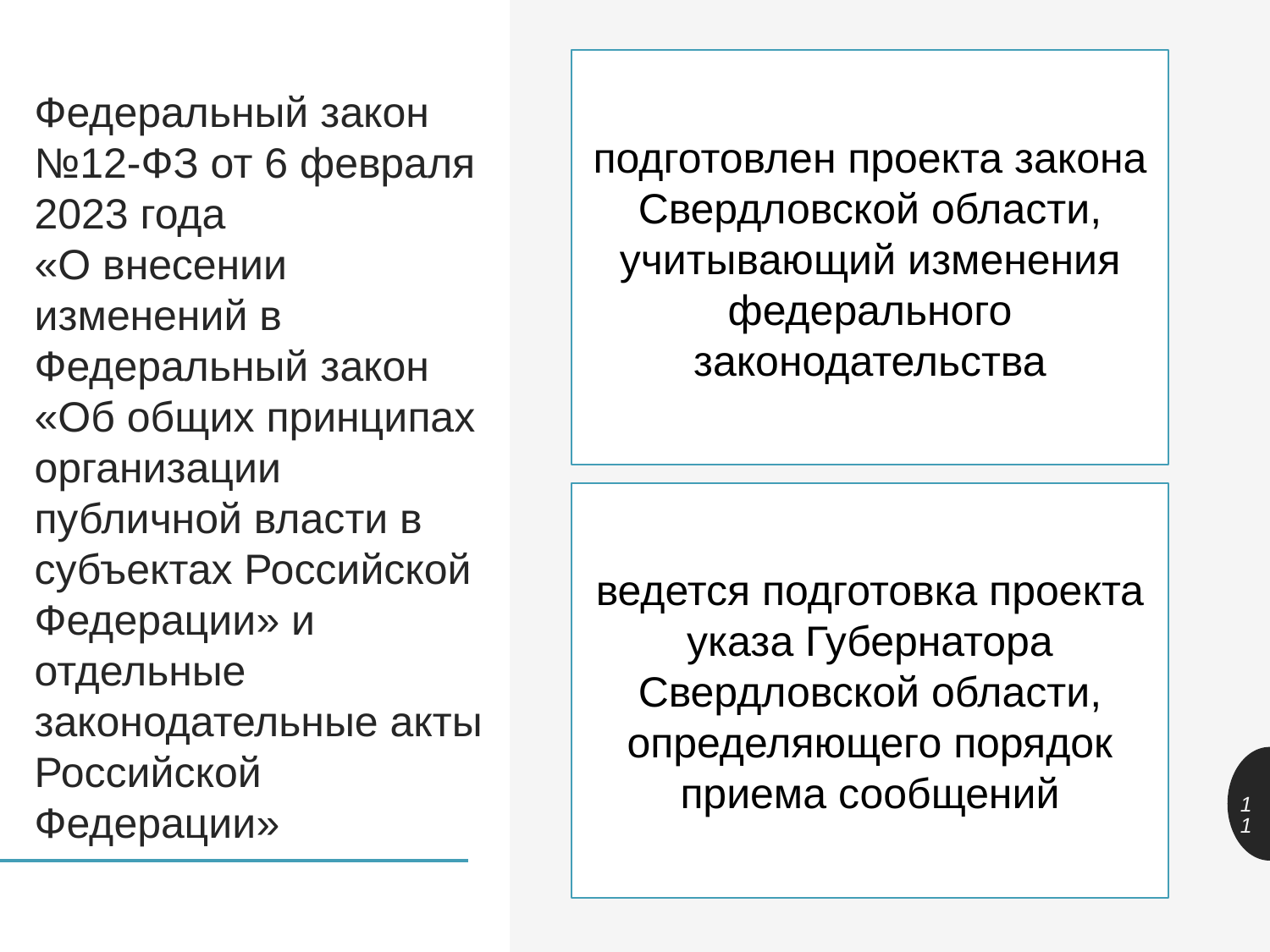

подготовлен проекта закона Свердловской области, учитывающий изменения федерального законодательства
Федеральный закон №12-ФЗ от 6 февраля 2023 года
«О внесении изменений в Федеральный закон «Об общих принципах организации публичной власти в субъектах Российской Федерации» и отдельные законодательные акты Российской Федерации»
ведется подготовка проекта указа Губернатора Свердловской области, определяющего порядок приема сообщений
11